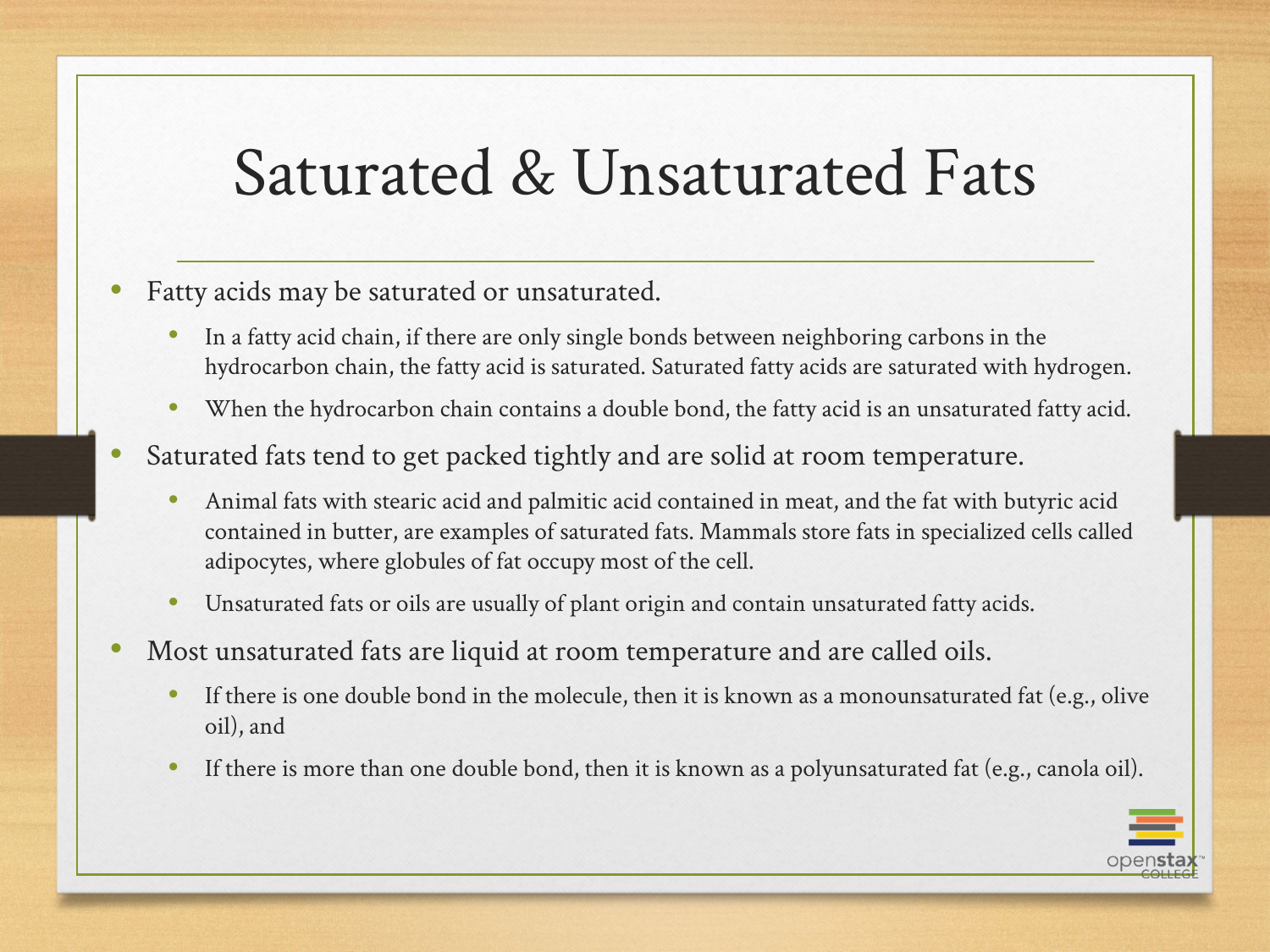

# Saturated & Unsaturated Fats
Fatty acids may be saturated or unsaturated.
In a fatty acid chain, if there are only single bonds between neighboring carbons in the hydrocarbon chain, the fatty acid is saturated. Saturated fatty acids are saturated with hydrogen.
When the hydrocarbon chain contains a double bond, the fatty acid is an unsaturated fatty acid.
Saturated fats tend to get packed tightly and are solid at room temperature.
Animal fats with stearic acid and palmitic acid contained in meat, and the fat with butyric acid contained in butter, are examples of saturated fats. Mammals store fats in specialized cells called adipocytes, where globules of fat occupy most of the cell.
Unsaturated fats or oils are usually of plant origin and contain unsaturated fatty acids.
Most unsaturated fats are liquid at room temperature and are called oils.
If there is one double bond in the molecule, then it is known as a monounsaturated fat (e.g., olive oil), and
If there is more than one double bond, then it is known as a polyunsaturated fat (e.g., canola oil).